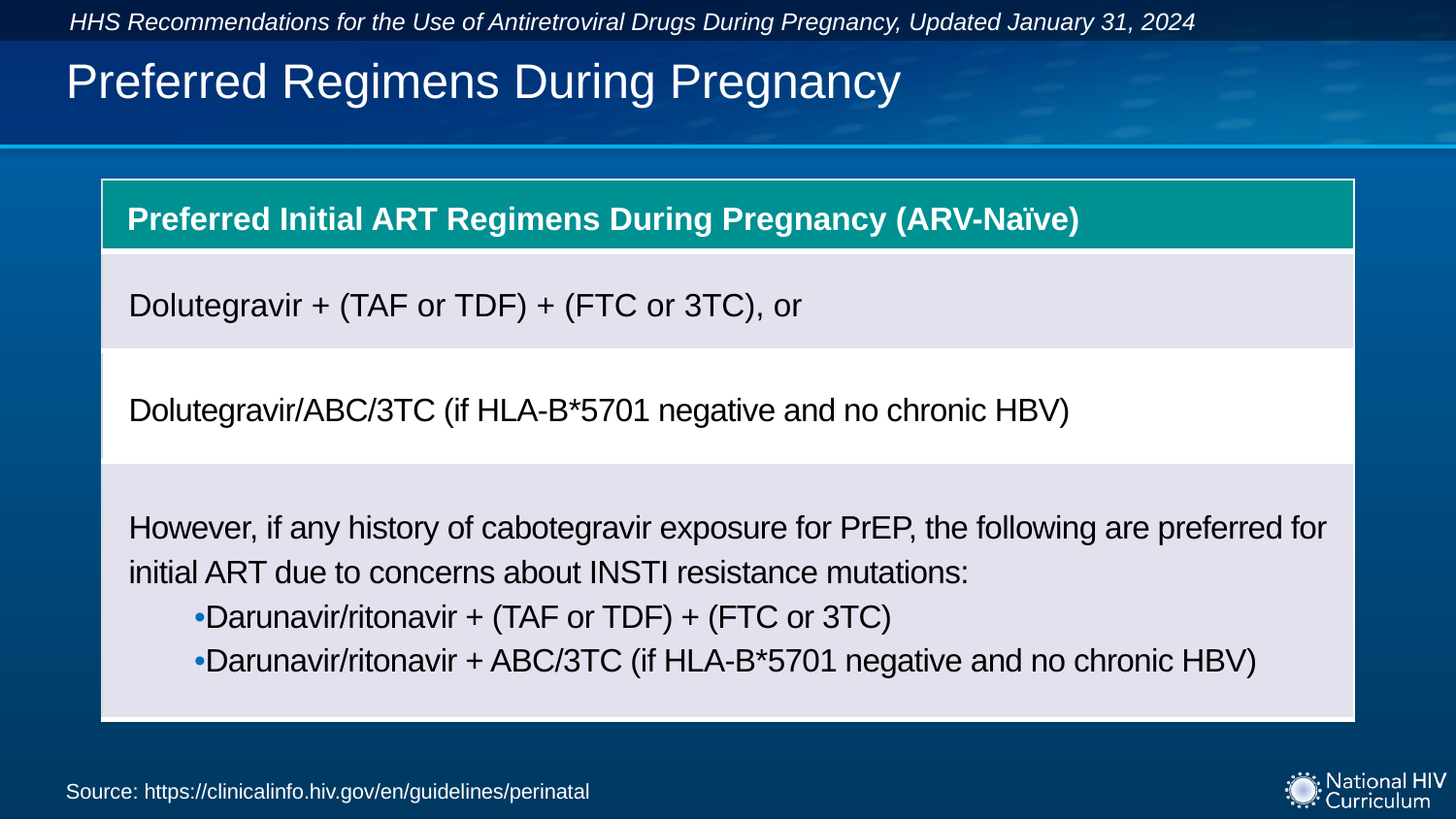

HHS Recommendations for the Use of Antiretroviral Drugs During Pregnancy, Updated January 31, 2024
# Preferred Regimens During Pregnancy
| Preferred Initial ART Regimens During Pregnancy (ARV-Naïve) |
| --- |
| Dolutegravir + (TAF or TDF) + (FTC or 3TC), or |
| Dolutegravir/ABC/3TC (if HLA-B\*5701 negative and no chronic HBV) |
| However, if any history of cabotegravir exposure for PrEP, the following are preferred for initial ART due to concerns about INSTI resistance mutations: Darunavir/ritonavir + (TAF or TDF) + (FTC or 3TC) Darunavir/ritonavir + ABC/3TC (if HLA-B\*5701 negative and no chronic HBV) |
Source: https://clinicalinfo.hiv.gov/en/guidelines/perinatal